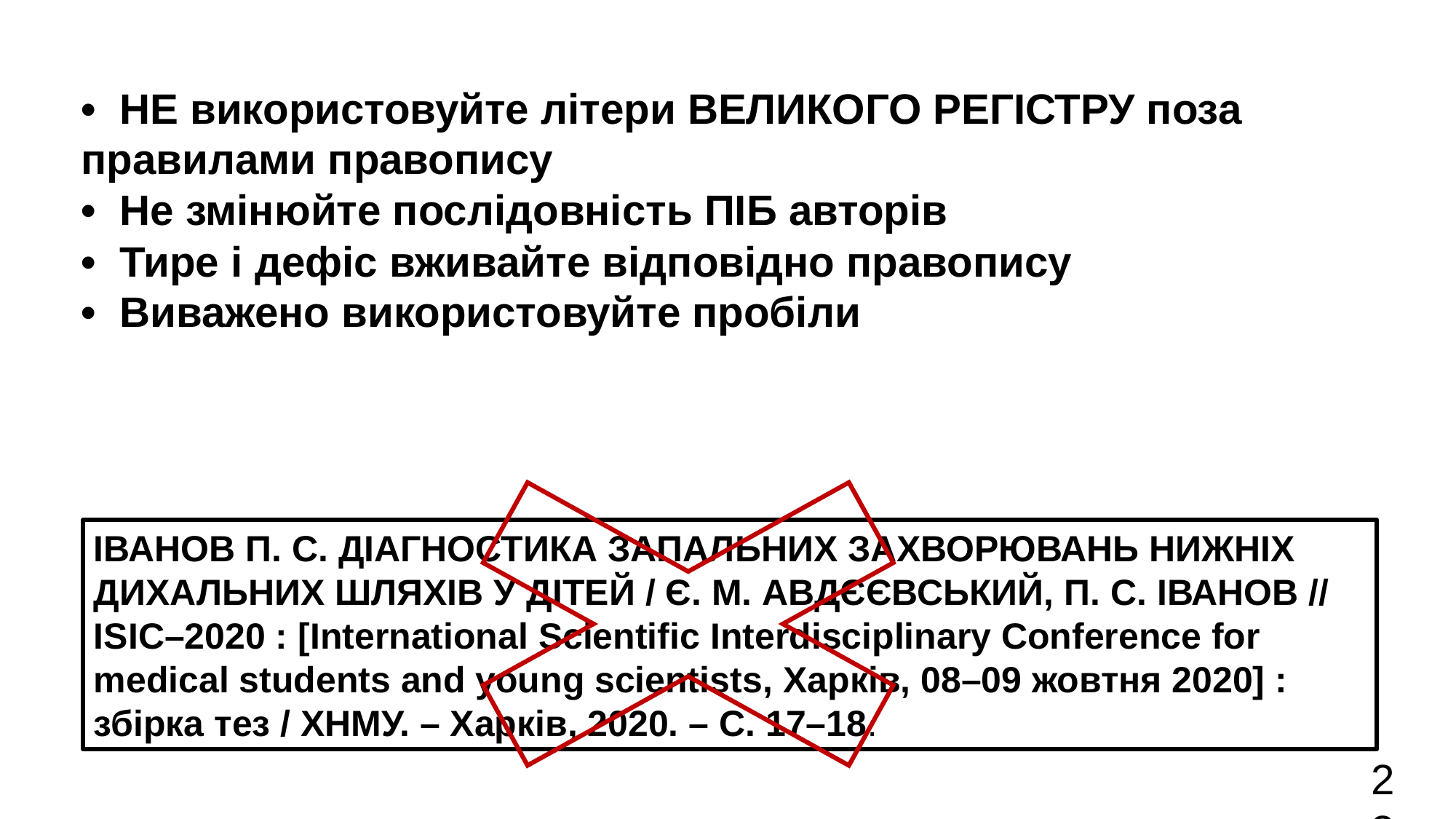

•  НЕ використовуйте літери ВЕЛИКОГО РЕГІСТРУ поза правилами правопису
•  Не змінюйте послідовність ПІБ авторів
•  Тире і дефіс вживайте відповідно правопису
•  Виважено використовуйте пробіли

ІВАНОВ П. С. ДІАГНОСТИКА ЗАПАЛЬНИХ ЗАХВОРЮВАНЬ НИЖНІХ ДИХАЛЬНИХ ШЛЯХІВ У ДІТЕЙ / Є. М. АВДЄЄВСЬКИЙ, П. С. ІВАНОВ // ISIC–2020 : [International Scientific Interdisciplinary Conference for medical students and young scientists, Харків, 08–09 жовтня 2020] : збірка тез / ХНМУ. – Харків, 2020. – С. 17–18..
23